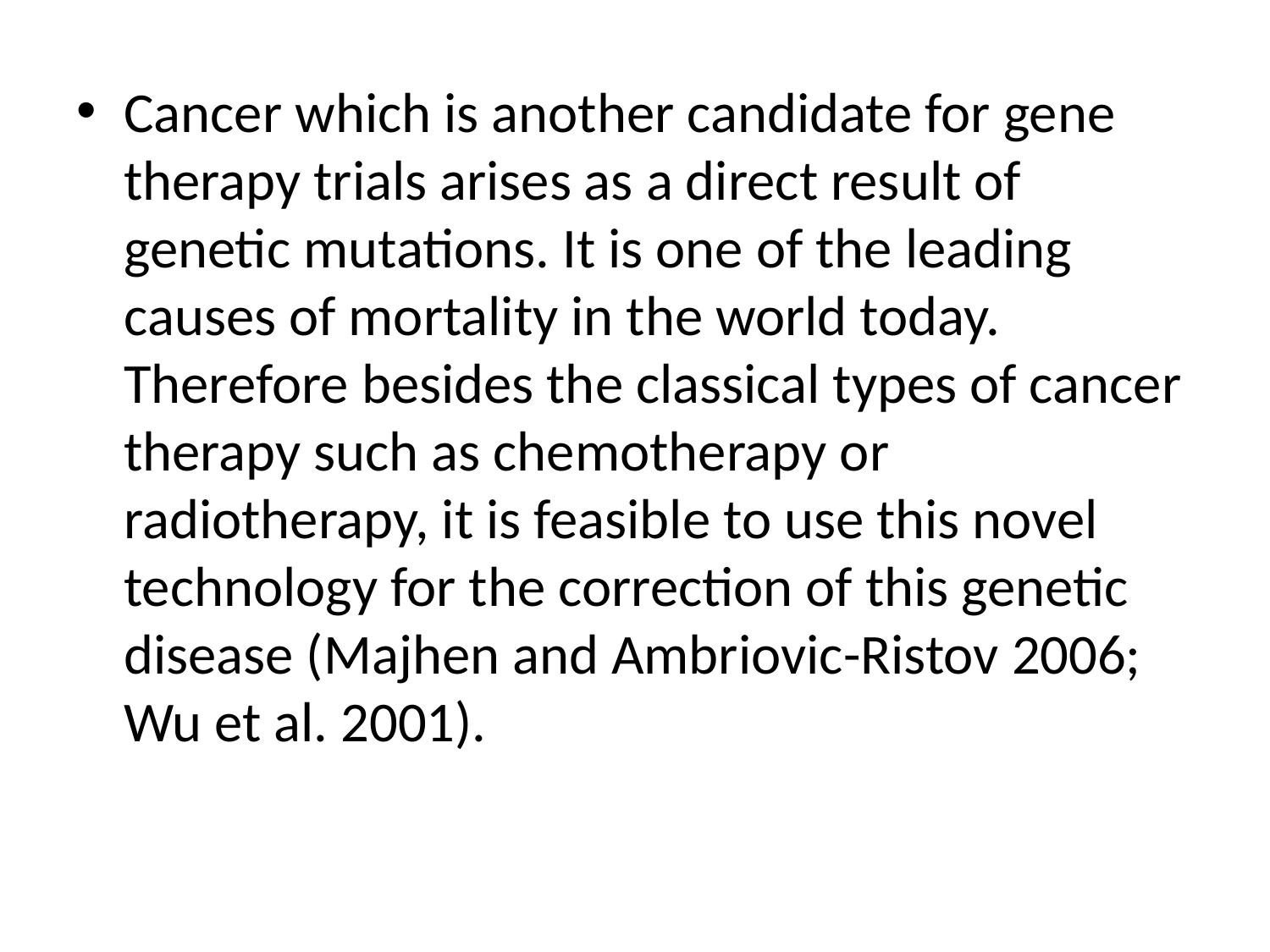

Cancer which is another candidate for gene therapy trials arises as a direct result of genetic mutations. It is one of the leading causes of mortality in the world today. Therefore besides the classical types of cancer therapy such as chemotherapy or  radiotherapy, it is feasible to use this novel technology for the correction of this genetic disease (Majhen and Ambriovic-Ristov 2006; Wu et al. 2001).